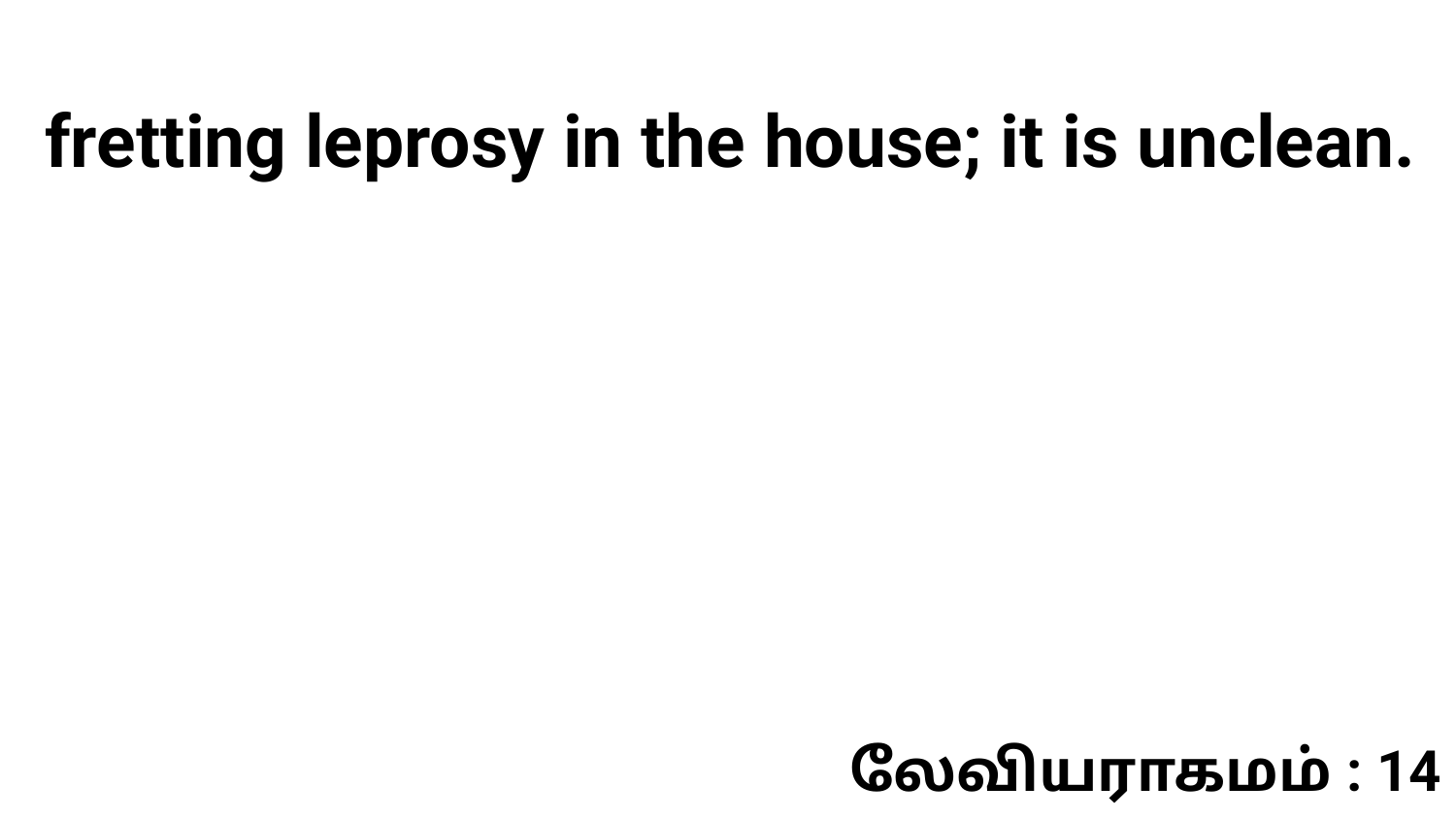

fretting leprosy in the house; it is unclean.
லேவியராகமம் : 14